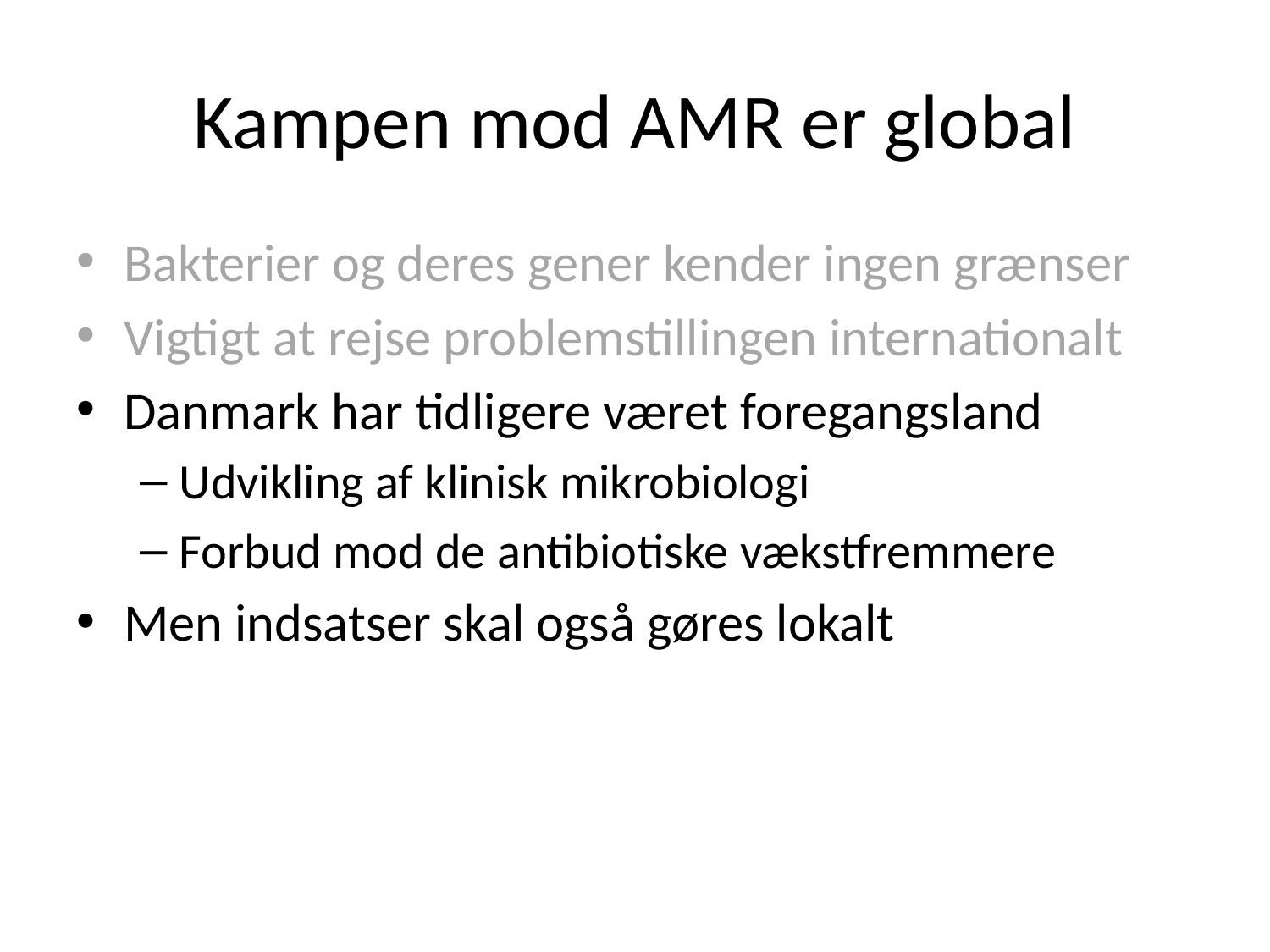

# Kampen mod AMR er global
Bakterier og deres gener kender ingen grænser
Vigtigt at rejse problemstillingen internationalt
Danmark har tidligere været foregangsland
Udvikling af klinisk mikrobiologi
Forbud mod de antibiotiske vækstfremmere
Men indsatser skal også gøres lokalt